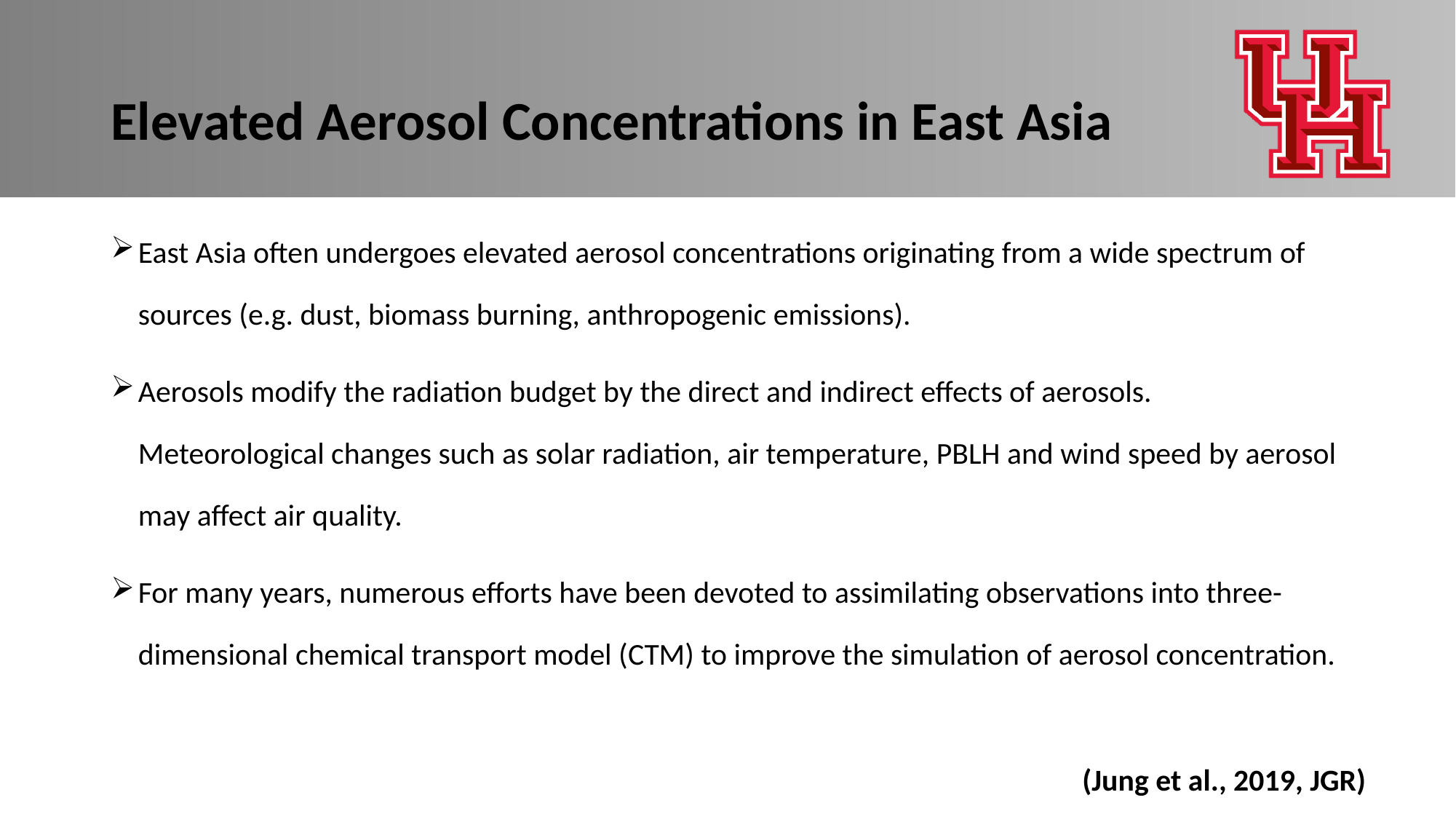

# Elevated Aerosol Concentrations in East Asia
East Asia often undergoes elevated aerosol concentrations originating from a wide spectrum of sources (e.g. dust, biomass burning, anthropogenic emissions).
Aerosols modify the radiation budget by the direct and indirect effects of aerosols. Meteorological changes such as solar radiation, air temperature, PBLH and wind speed by aerosol may affect air quality.
For many years, numerous efforts have been devoted to assimilating observations into three-dimensional chemical transport model (CTM) to improve the simulation of aerosol concentration.